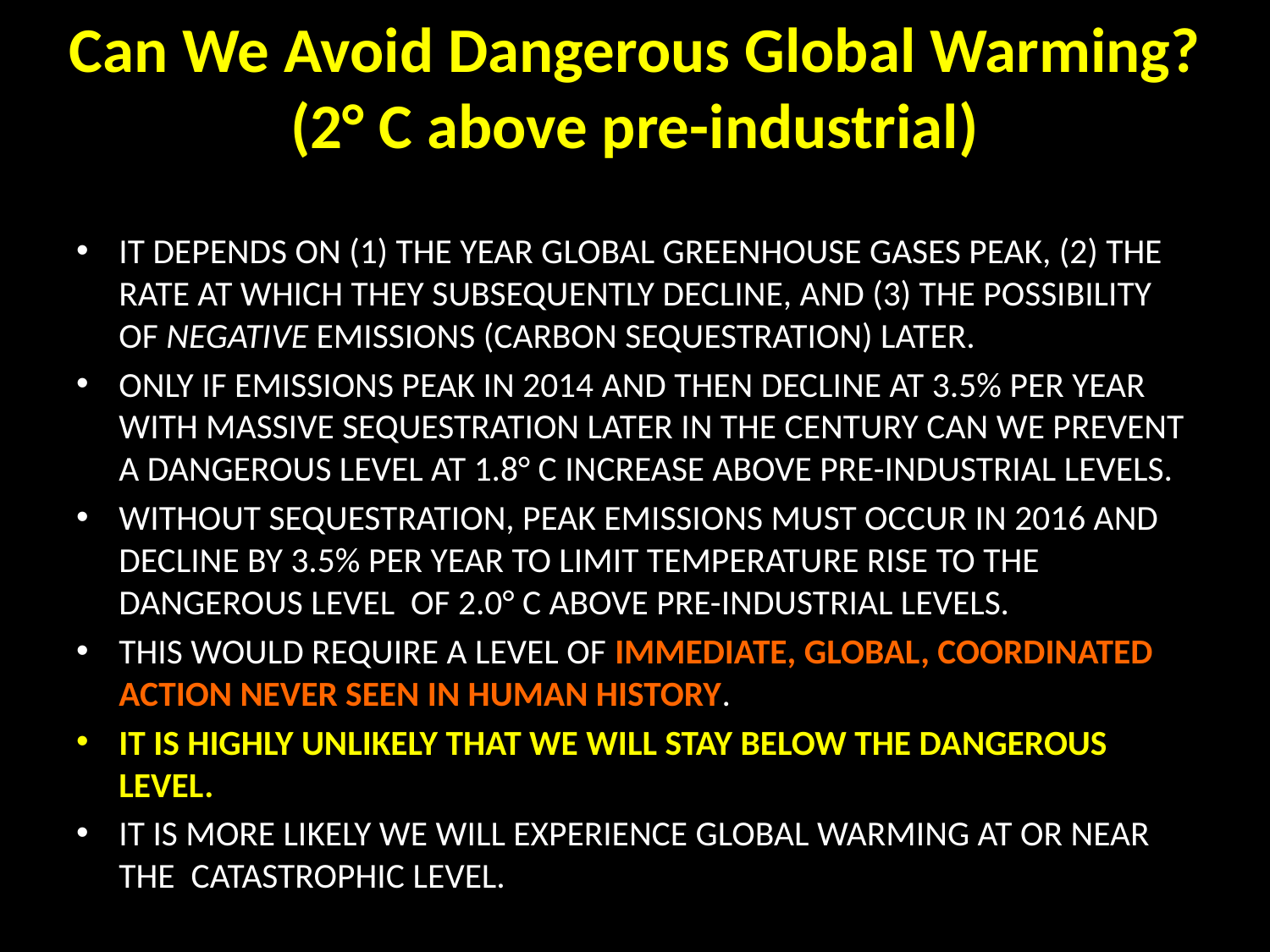

# Can We Avoid Dangerous Global Warming? (2° C above pre-industrial)
It depends on (1) the year global greenhouse gases peak, (2) the rate at which they subsequently decline, and (3) the possibility of negative emissions (carbon sequestration) later.
Only if emissions peak in 2014 and then decline at 3.5% per year with massive sequestration later in the century can we prevent a dangerous level at 1.8° C increase above pre-industrial levels.
Without sequestration, peak emissions must occur in 2016 and decline by 3.5% per year to limit temperature rise to the dangerous level  of 2.0° C above pre-industrial levels.
This would require a level of immediate, global, coordinated action never seen in human history.
It is highly unlikely that we will stay below the dangerous level.
It is more likely we will experience global warming at or near the  catastrophic level.